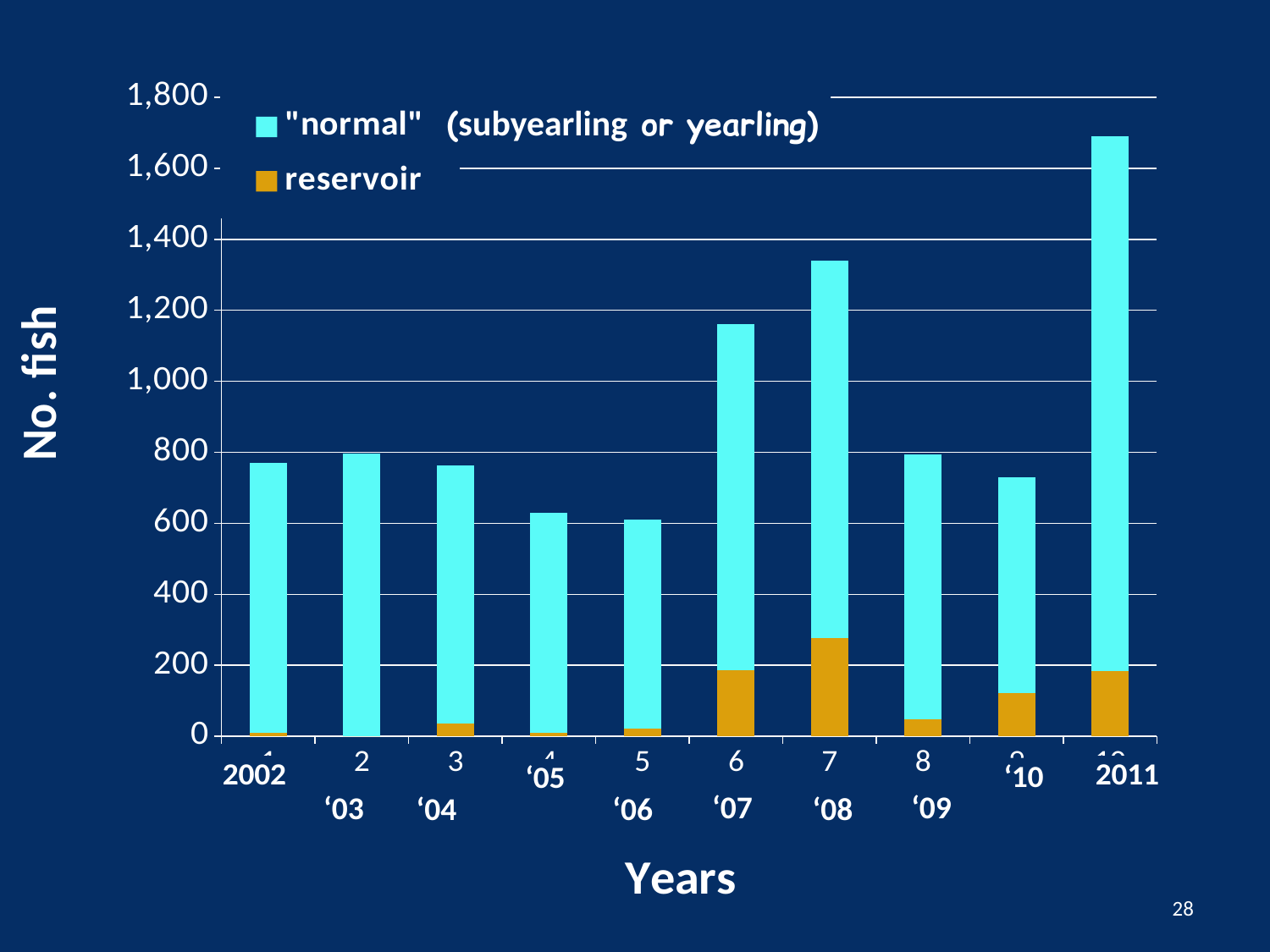

### Chart

| Category |  |  |
|---|---|---|
(subyearling or yearling)
‘07
‘09
‘03
‘08
‘04
‘06
28